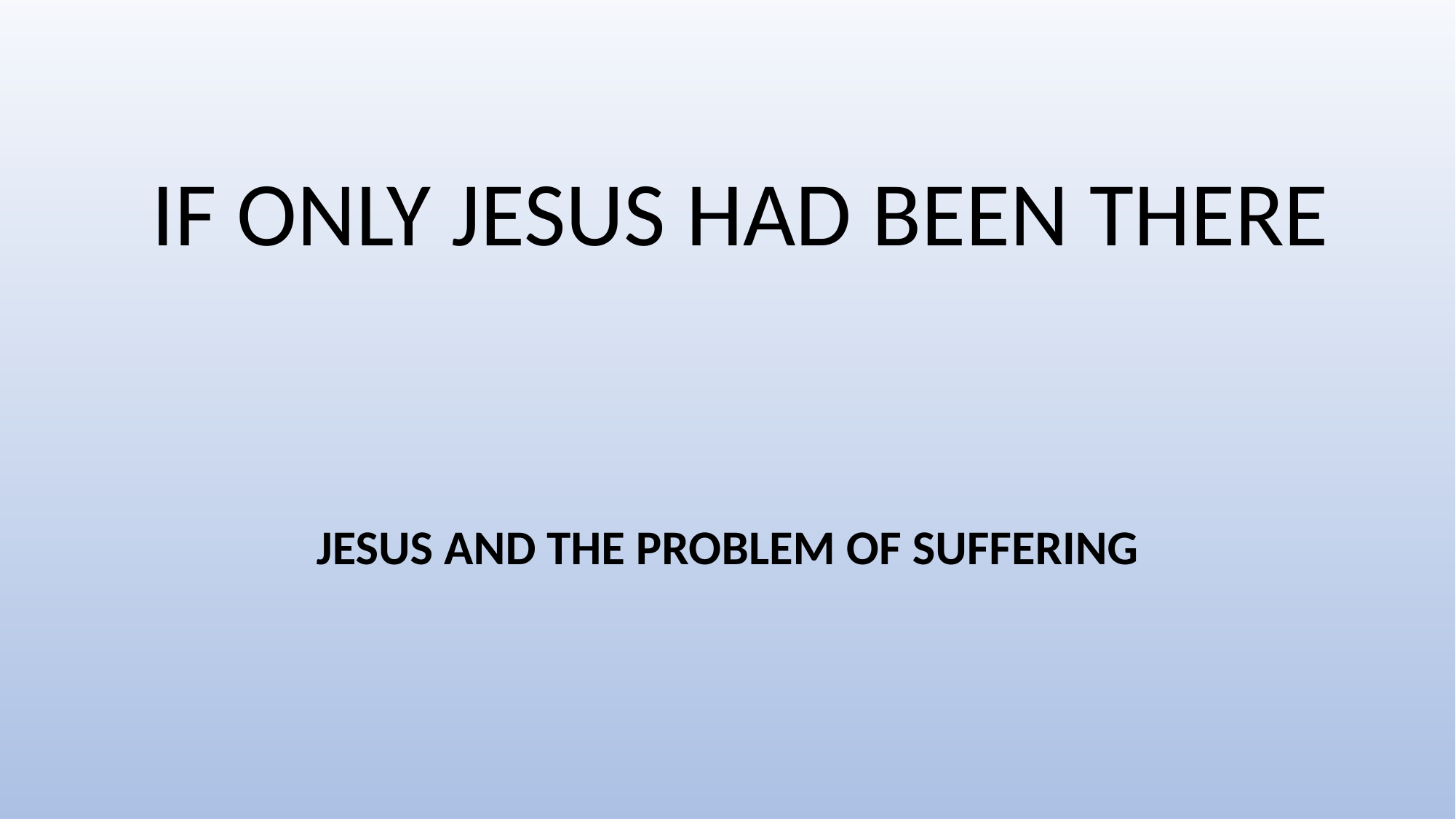

# IF ONLY JESUS HAD BEEN THERE
JESUS AND THE PROBLEM OF SUFFERING